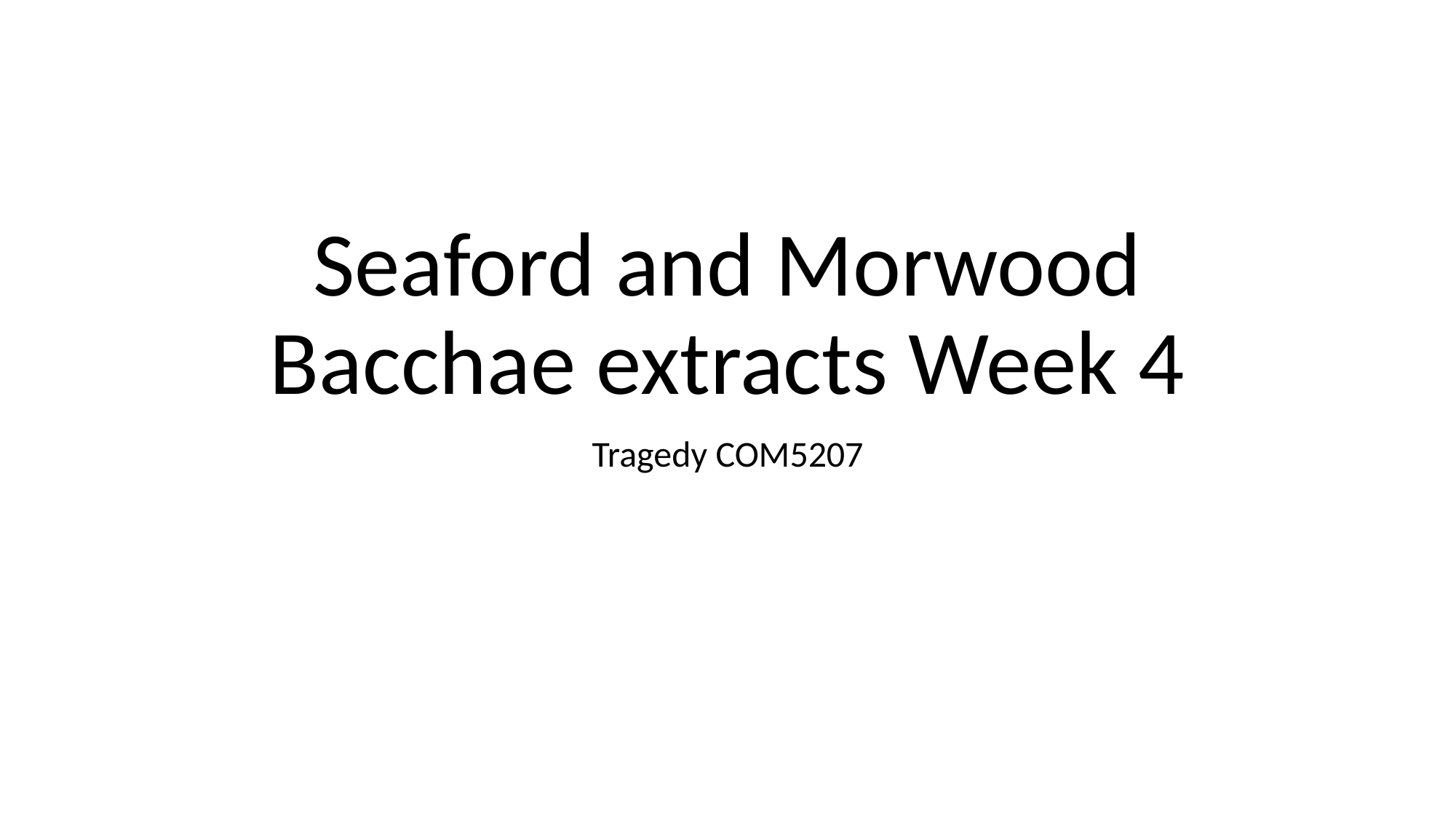

# Seaford and Morwood Bacchae extracts Week 4
Tragedy COM5207